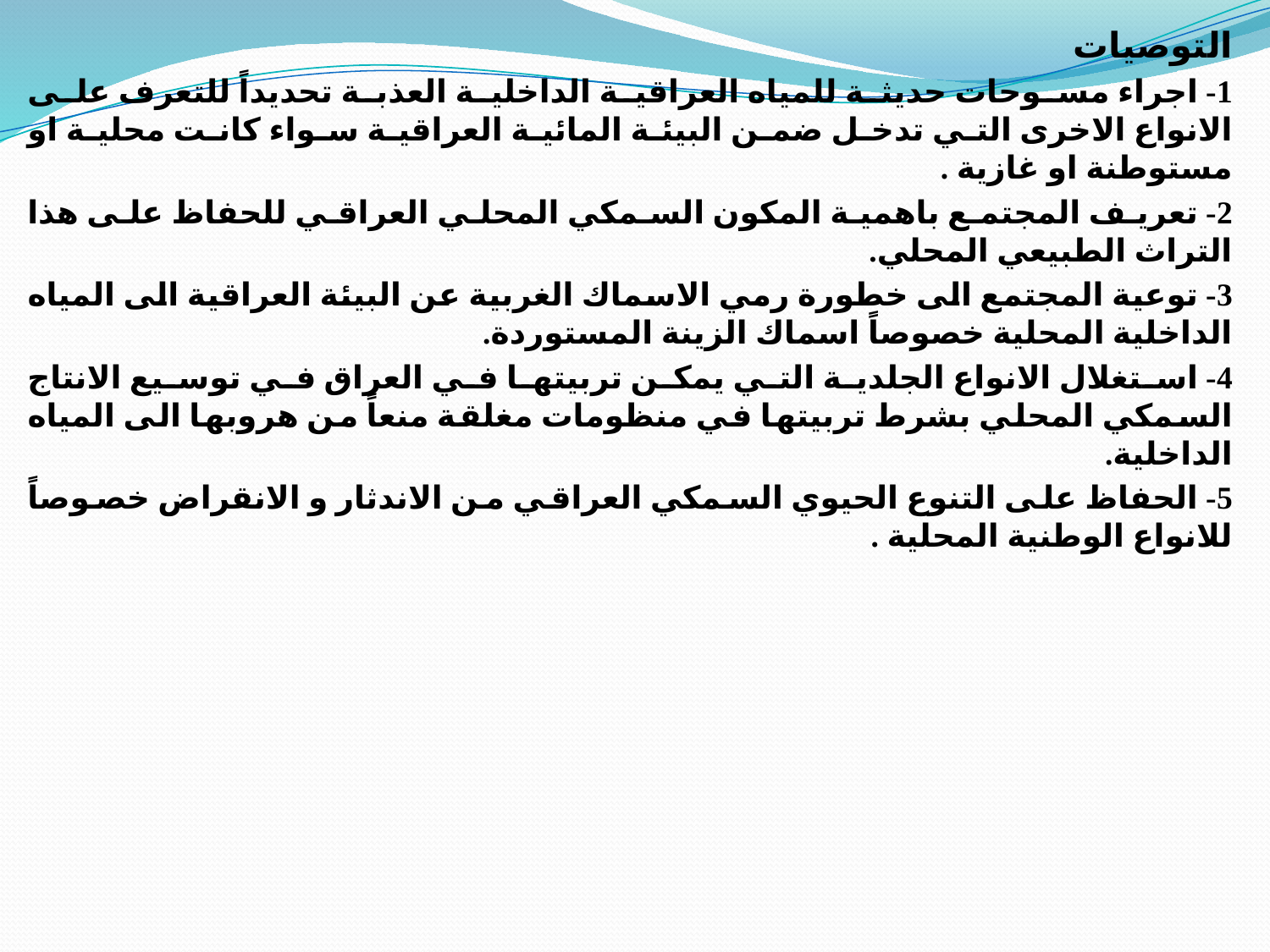

التوصيات
1- اجراء مسوحات حديثة للمياه العراقية الداخلية العذبة تحديداً للتعرف على الانواع الاخرى التي تدخل ضمن البيئة المائية العراقية سواء كانت محلية او مستوطنة او غازية .
2- تعريف المجتمع باهمية المكون السمكي المحلي العراقي للحفاظ على هذا التراث الطبيعي المحلي.
3- توعية المجتمع الى خطورة رمي الاسماك الغربية عن البيئة العراقية الى المياه الداخلية المحلية خصوصاً اسماك الزينة المستوردة.
4- استغلال الانواع الجلدية التي يمكن تربيتها في العراق في توسيع الانتاج السمكي المحلي بشرط تربيتها في منظومات مغلقة منعاً من هروبها الى المياه الداخلية.
5- الحفاظ على التنوع الحيوي السمكي العراقي من الاندثار و الانقراض خصوصاً للانواع الوطنية المحلية .